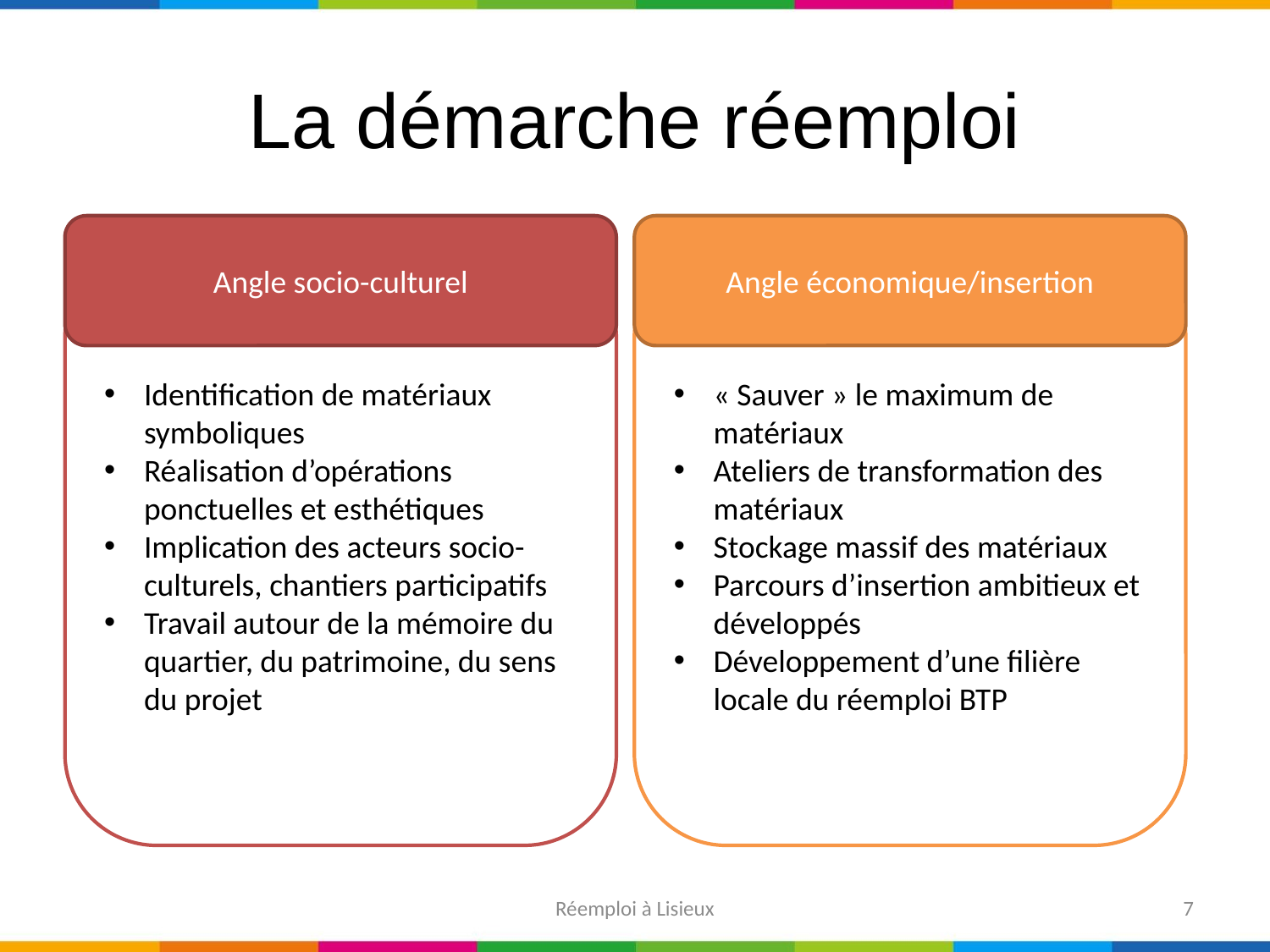

# La démarche réemploi
Angle socio-culturel
Angle économique/insertion
Identification de matériaux symboliques
Réalisation d’opérations ponctuelles et esthétiques
Implication des acteurs socio-culturels, chantiers participatifs
Travail autour de la mémoire du quartier, du patrimoine, du sens du projet
« Sauver » le maximum de matériaux
Ateliers de transformation des matériaux
Stockage massif des matériaux
Parcours d’insertion ambitieux et développés
Développement d’une filière locale du réemploi BTP
Réemploi à Lisieux
7